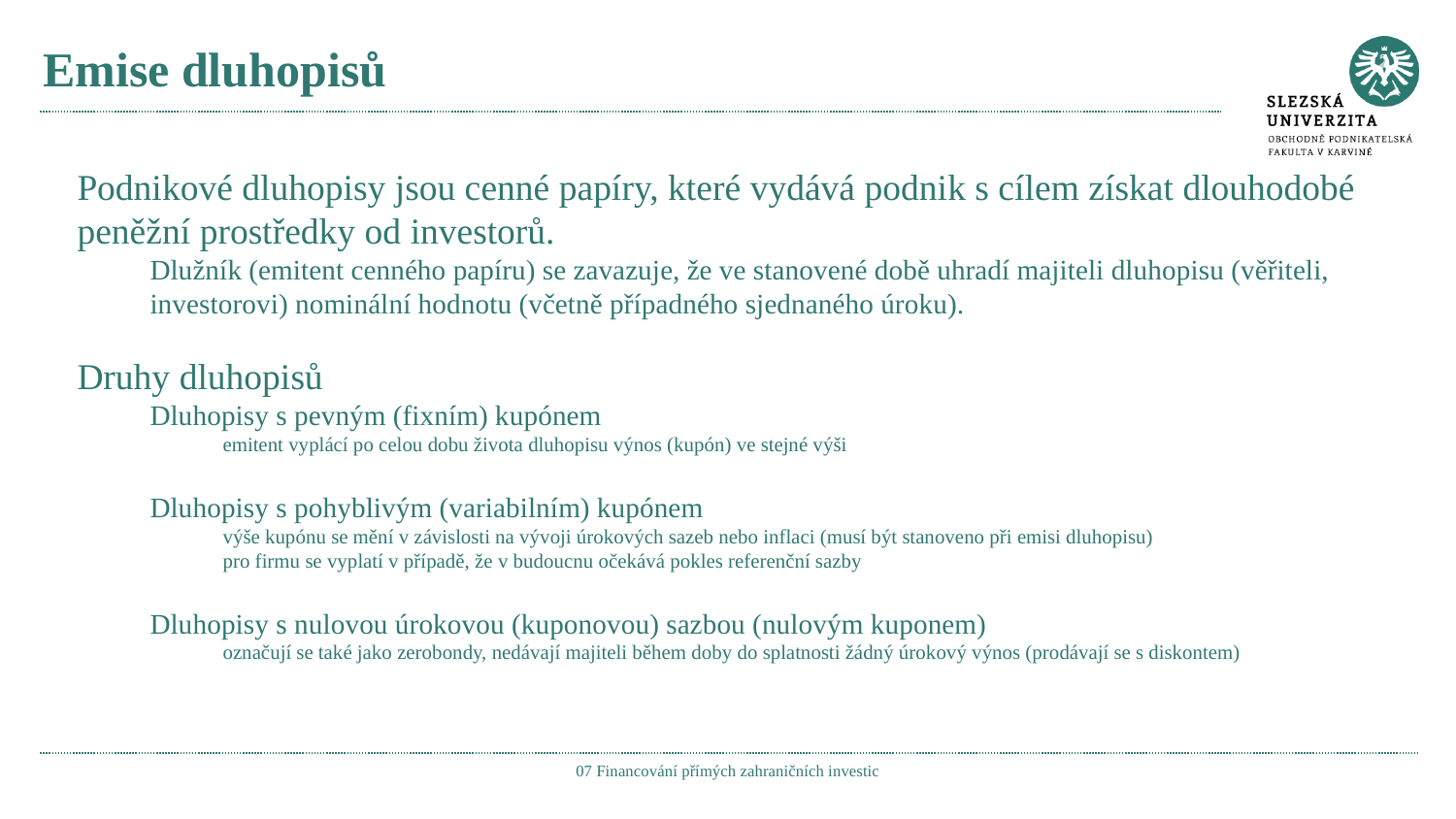

# Emise dluhopisů
Podnikové dluhopisy jsou cenné papíry, které vydává podnik s cílem získat dlouhodobé peněžní prostředky od investorů.
Dlužník (emitent cenného papíru) se zavazuje, že ve stanovené době uhradí majiteli dluhopisu (věřiteli, investorovi) nominální hodnotu (včetně případného sjednaného úroku).

Druhy dluhopisů
Dluhopisy s pevným (fixním) kupónem
emitent vyplácí po celou dobu života dluhopisu výnos (kupón) ve stejné výši

Dluhopisy s pohyblivým (variabilním) kupónem
výše kupónu se mění v závislosti na vývoji úrokových sazeb nebo inflaci (musí být stanoveno při emisi dluhopisu)
pro firmu se vyplatí v případě, že v budoucnu očekává pokles referenční sazby

Dluhopisy s nulovou úrokovou (kuponovou) sazbou (nulovým kuponem)
označují se také jako zerobondy, nedávají majiteli během doby do splatnosti žádný úrokový výnos (prodávají se s diskontem)

07 Financování přímých zahraničních investic